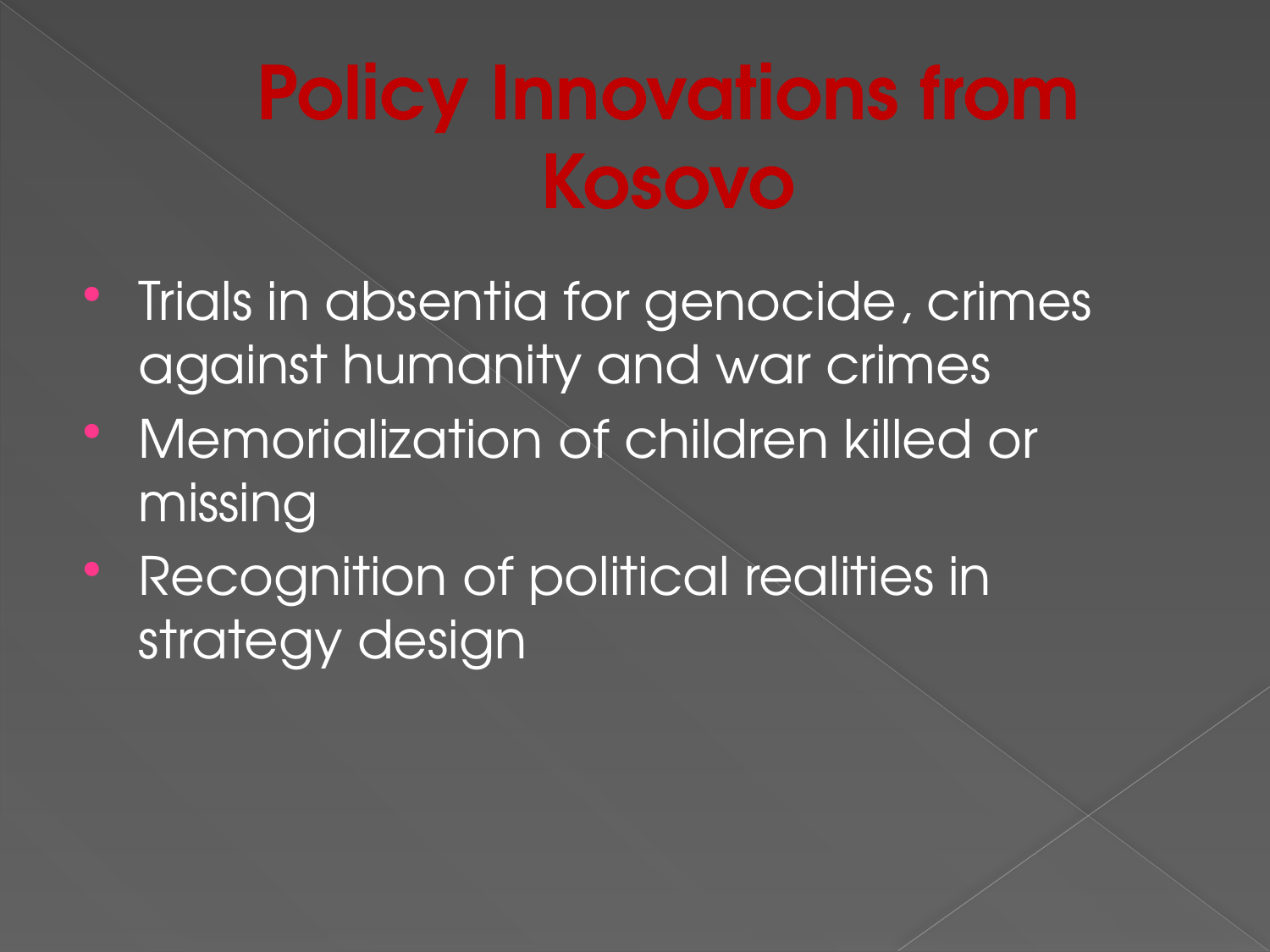

# Policy Innovations from Kosovo
Trials in absentia for genocide, crimes against humanity and war crimes
Memorialization of children killed or missing
Recognition of political realities in strategy design